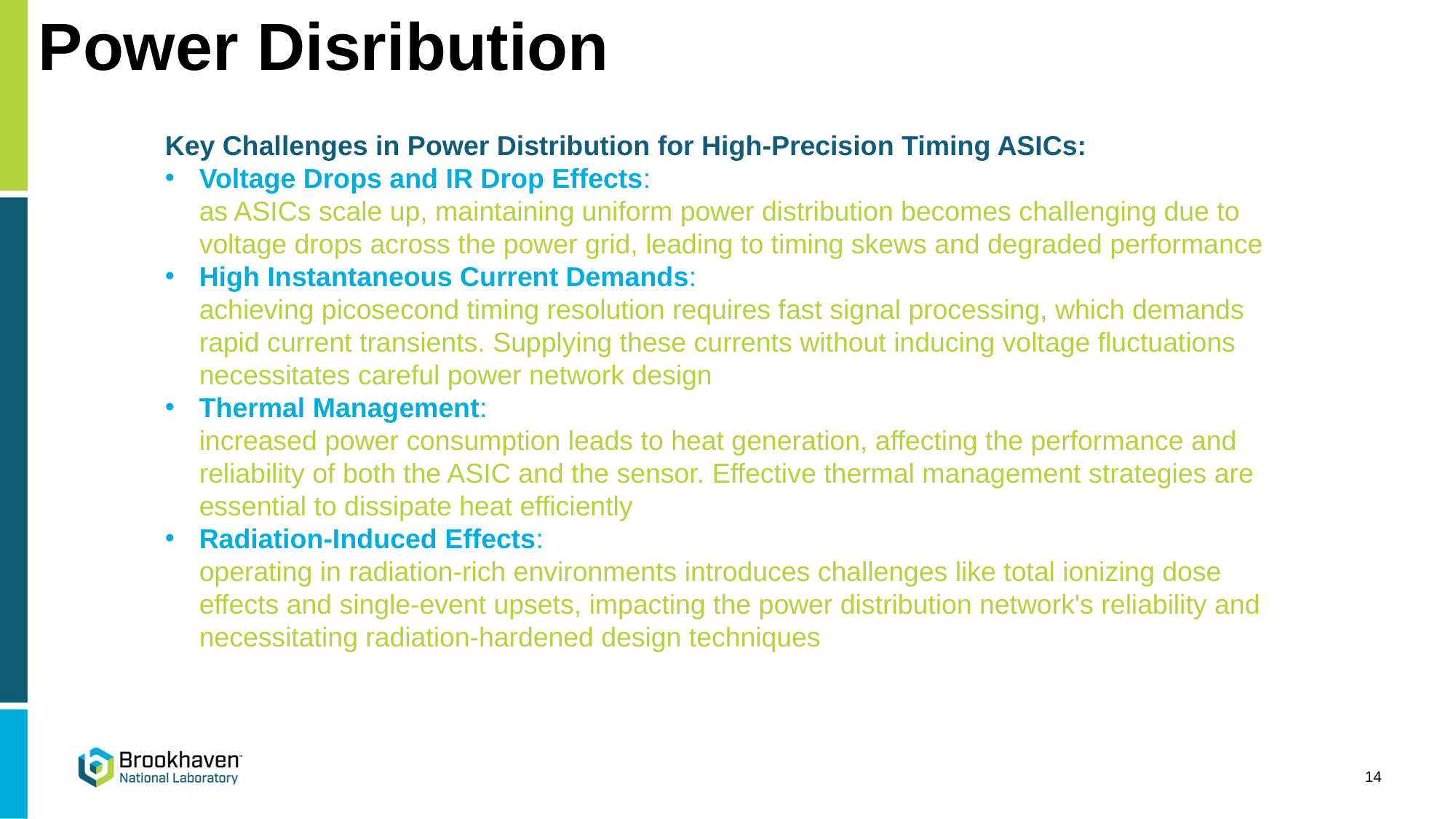

# Power Disribution
Key Challenges in Power Distribution for High-Precision Timing ASICs:
Voltage Drops and IR Drop Effects:
as ASICs scale up, maintaining uniform power distribution becomes challenging due to voltage drops across the power grid, leading to timing skews and degraded performance
High Instantaneous Current Demands:
achieving picosecond timing resolution requires fast signal processing, which demands rapid current transients. Supplying these currents without inducing voltage fluctuations necessitates careful power network design
Thermal Management:
increased power consumption leads to heat generation, affecting the performance and reliability of both the ASIC and the sensor. Effective thermal management strategies are essential to dissipate heat efficiently​
Radiation-Induced Effects:
operating in radiation-rich environments introduces challenges like total ionizing dose effects and single-event upsets, impacting the power distribution network's reliability and necessitating radiation-hardened design techniques
14